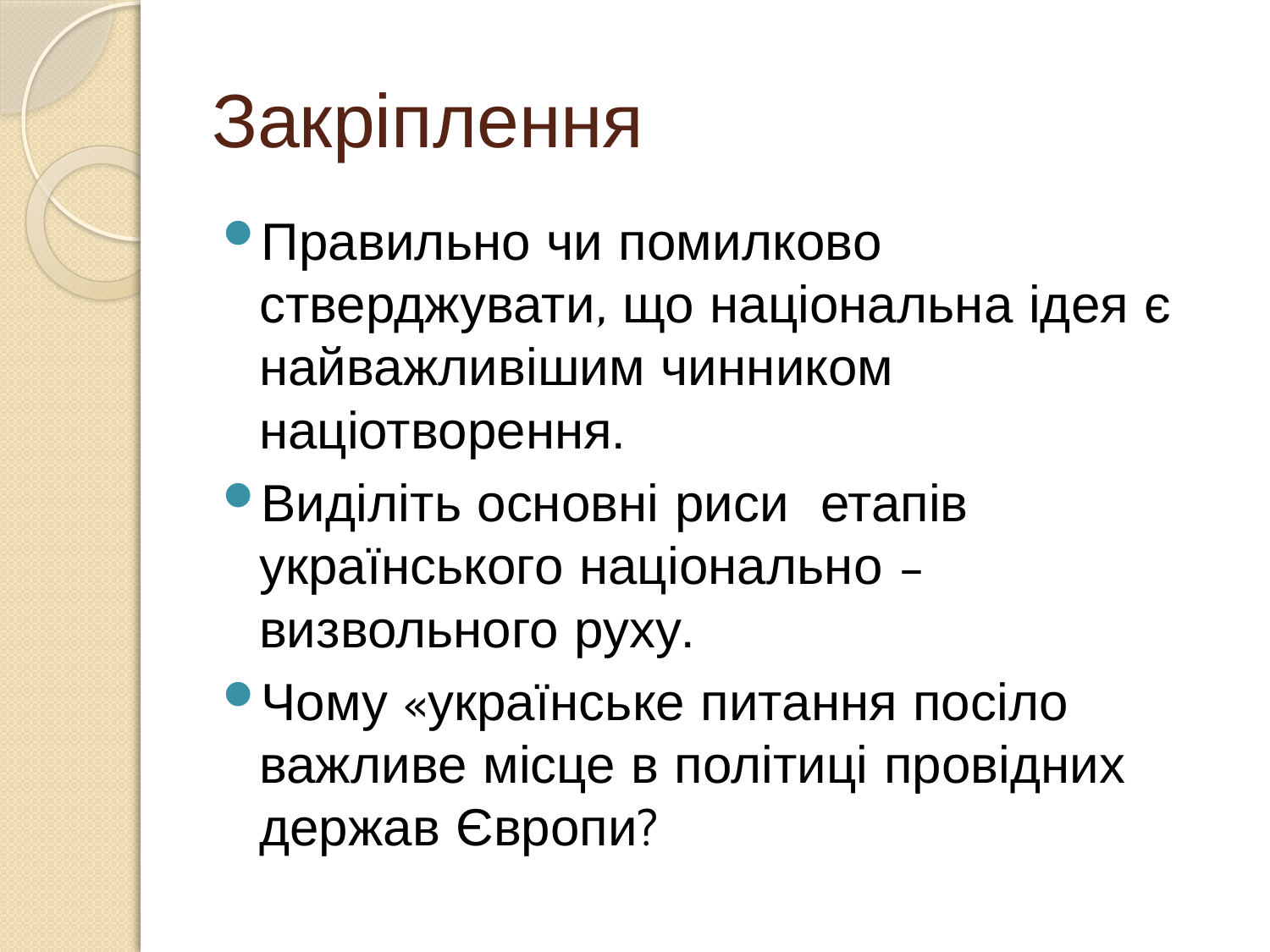

# Закріплення
Правильно чи помилково стверджувати, що національна ідея є найважливішим чинником націотворення.
Виділіть основні риси  етапів українського національно – визвольного руху.
Чому «українське питання посіло важливе місце в політиці провідних держав Європи?